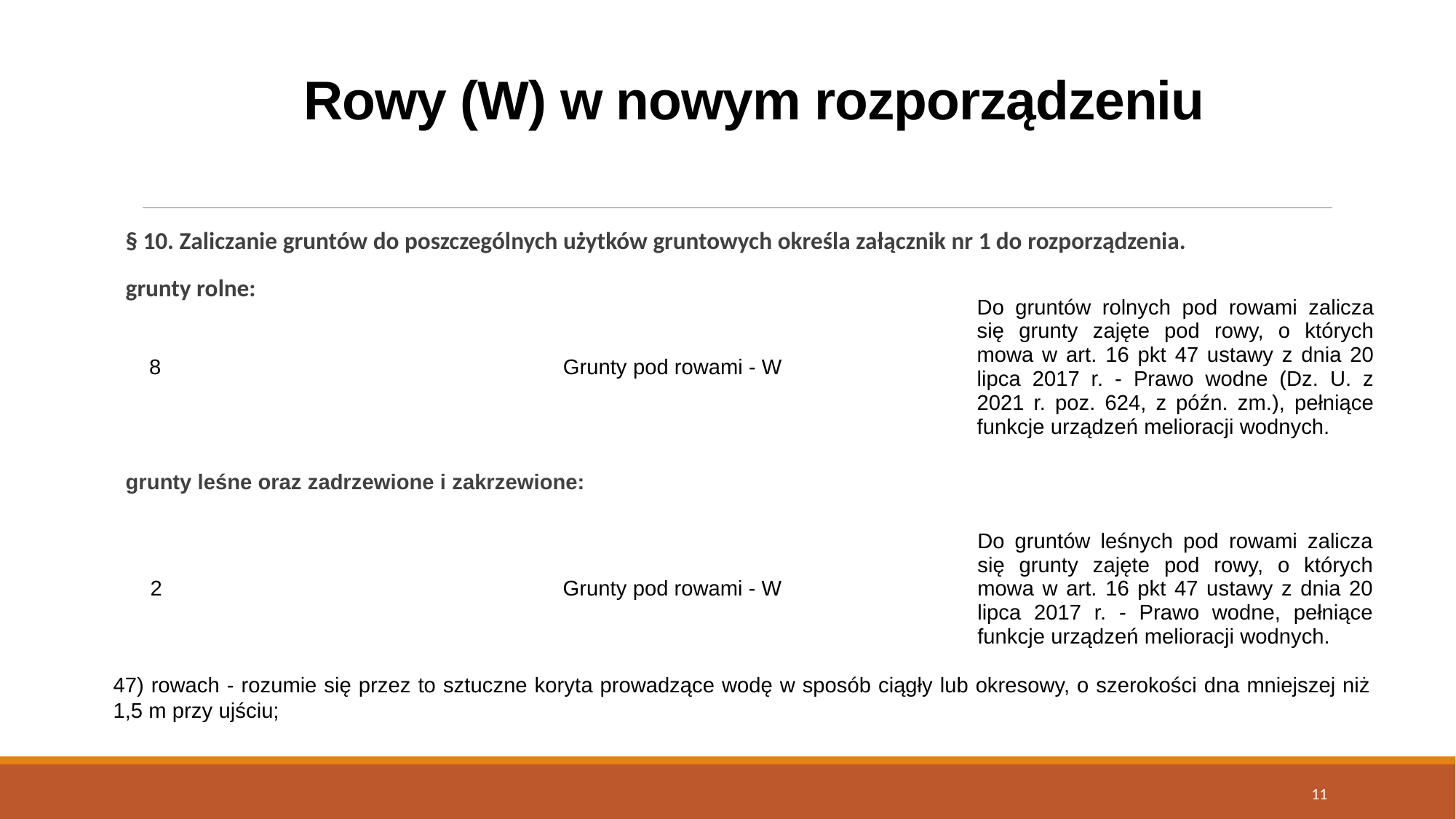

# Rowy (W) w nowym rozporządzeniu
§ 10. Zaliczanie gruntów do poszczególnych użytków gruntowych określa załącznik nr 1 do rozporządzenia.
grunty rolne:

grunty leśne oraz zadrzewione i zakrzewione:

| 8 | Grunty pod rowami - W | Do gruntów rolnych pod rowami zalicza się grunty zajęte pod rowy, o których mowa w art. 16 pkt 47 ustawy z dnia 20 lipca 2017 r. - Prawo wodne (Dz. U. z 2021 r. poz. 624, z późn. zm.), pełniące funkcje urządzeń melioracji wodnych. |
| --- | --- | --- |
| 2 | Grunty pod rowami - W | Do gruntów leśnych pod rowami zalicza się grunty zajęte pod rowy, o których mowa w art. 16 pkt 47 ustawy z dnia 20 lipca 2017 r. - Prawo wodne, pełniące funkcje urządzeń melioracji wodnych. |
| --- | --- | --- |
47) rowach - rozumie się przez to sztuczne koryta prowadzące wodę w sposób ciągły lub okresowy, o szerokości dna mniejszej niż 1,5 m przy ujściu;
11